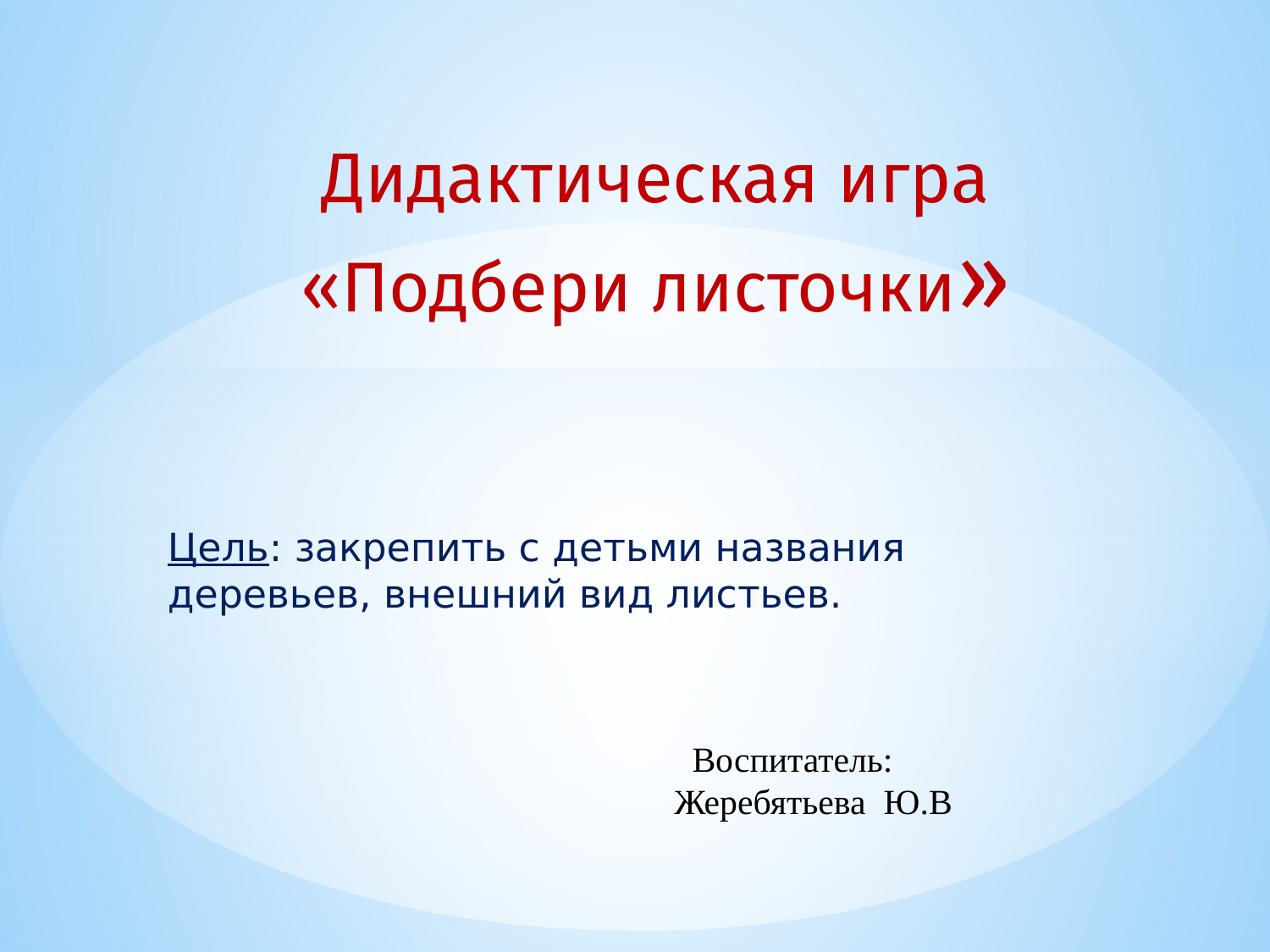

# Дидактическая игра «Подбери листочки»
Цель: закрепить с детьми названия деревьев, внешний вид листьев.

                                                           Воспитатель:
                                                               Жеребятьева  Ю.В